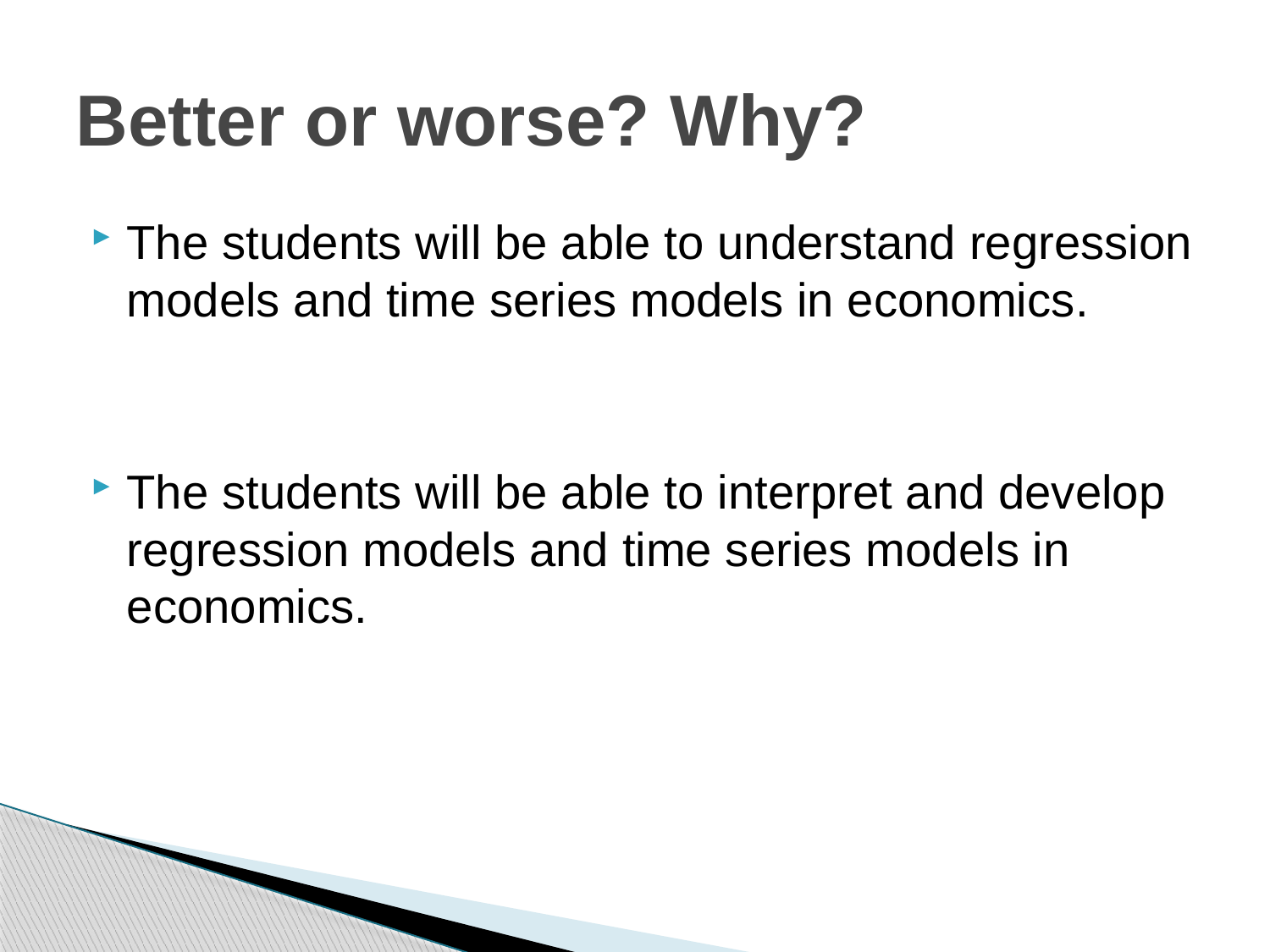

# Better or worse? Why?
The students will be able to understand regression models and time series models in economics.

The students will be able to interpret and develop regression models and time series models in economics.